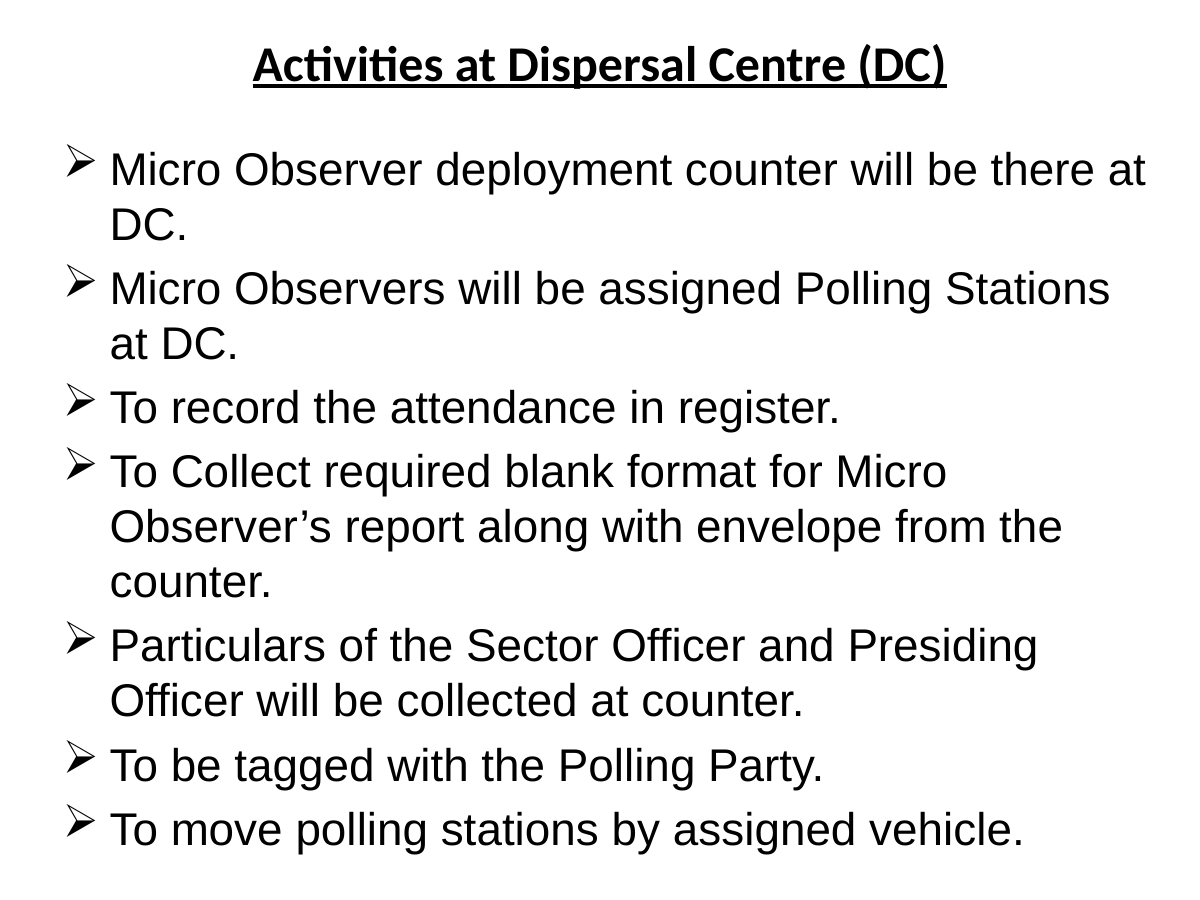

# Activities at Dispersal Centre (DC)
Micro Observer deployment counter will be there at DC.
Micro Observers will be assigned Polling Stations at DC.
To record the attendance in register.
To Collect required blank format for Micro Observer’s report along with envelope from the counter.
Particulars of the Sector Officer and Presiding  Officer will be collected at counter.
To be tagged with the Polling Party.
To move polling stations by assigned vehicle.